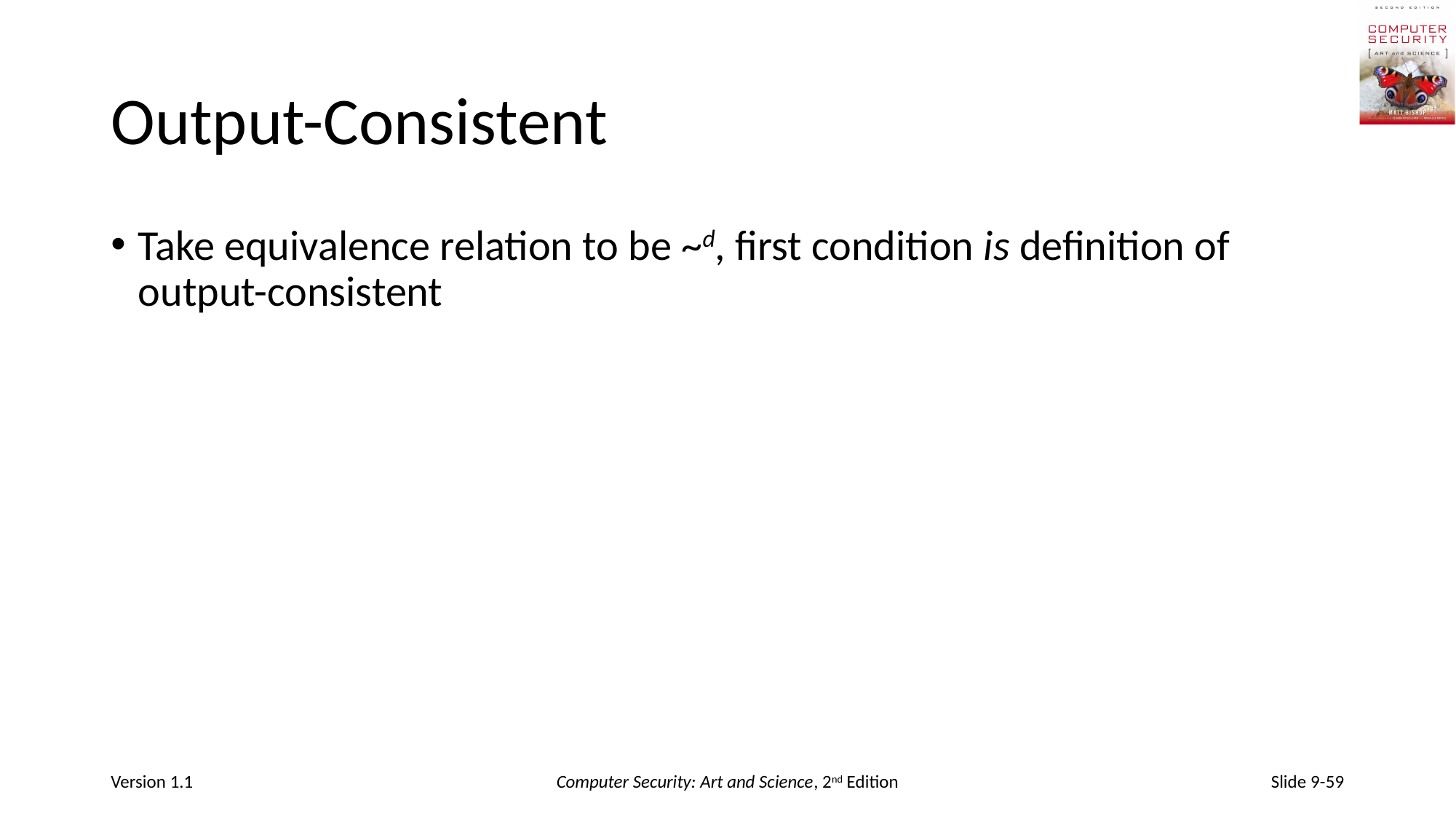

# Output-Consistent
Take equivalence relation to be ~d, first condition is definition of output-consistent
Version 1.1
Computer Security: Art and Science, 2nd Edition
Slide 9-59